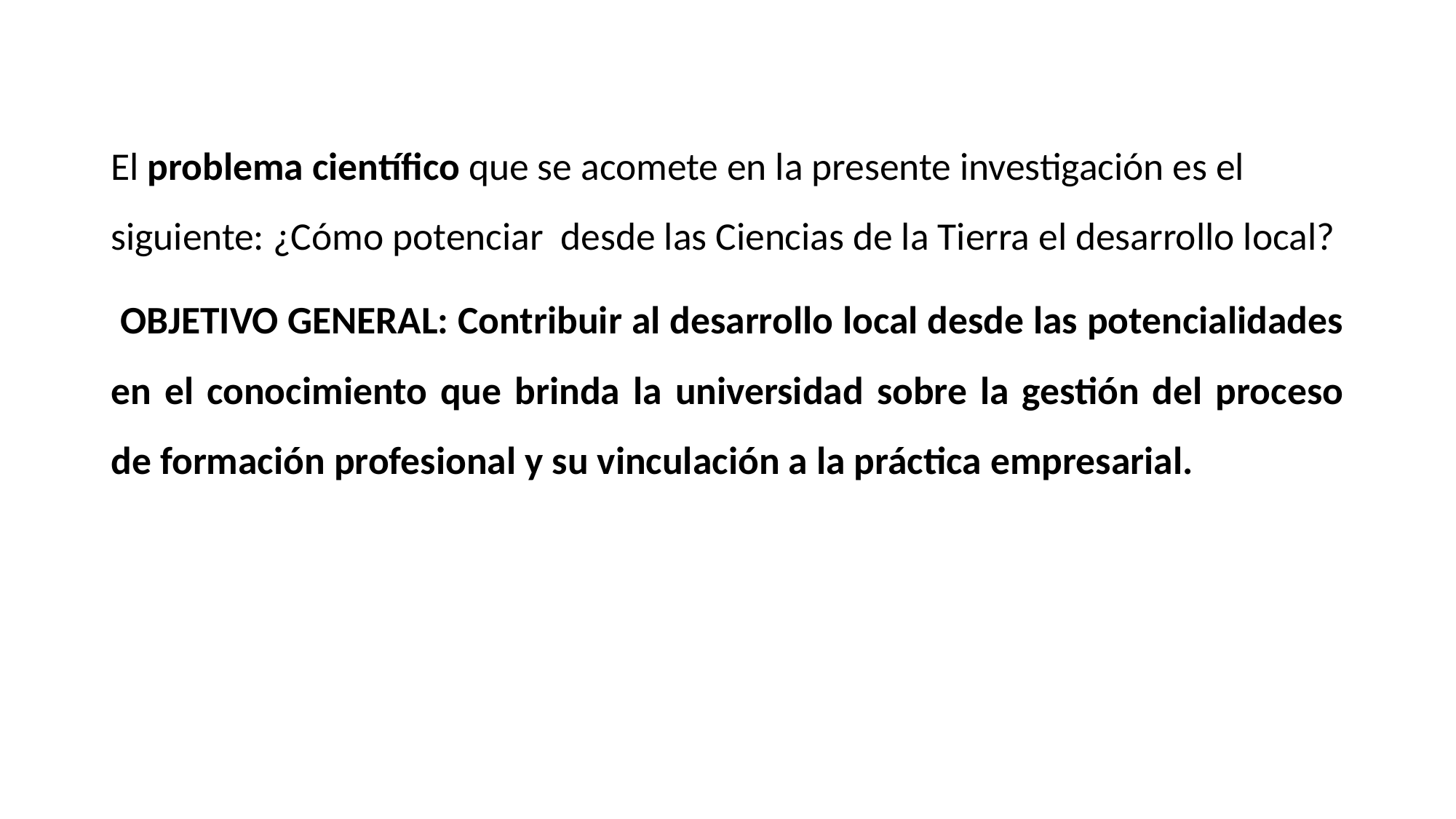

El problema científico que se acomete en la presente investigación es el siguiente: ¿Cómo potenciar  desde las Ciencias de la Tierra el desarrollo local?
 OBJETIVO GENERAL: Contribuir al desarrollo local desde las potencialidades en el conocimiento que brinda la universidad sobre la gestión del proceso de formación profesional y su vinculación a la práctica empresarial.